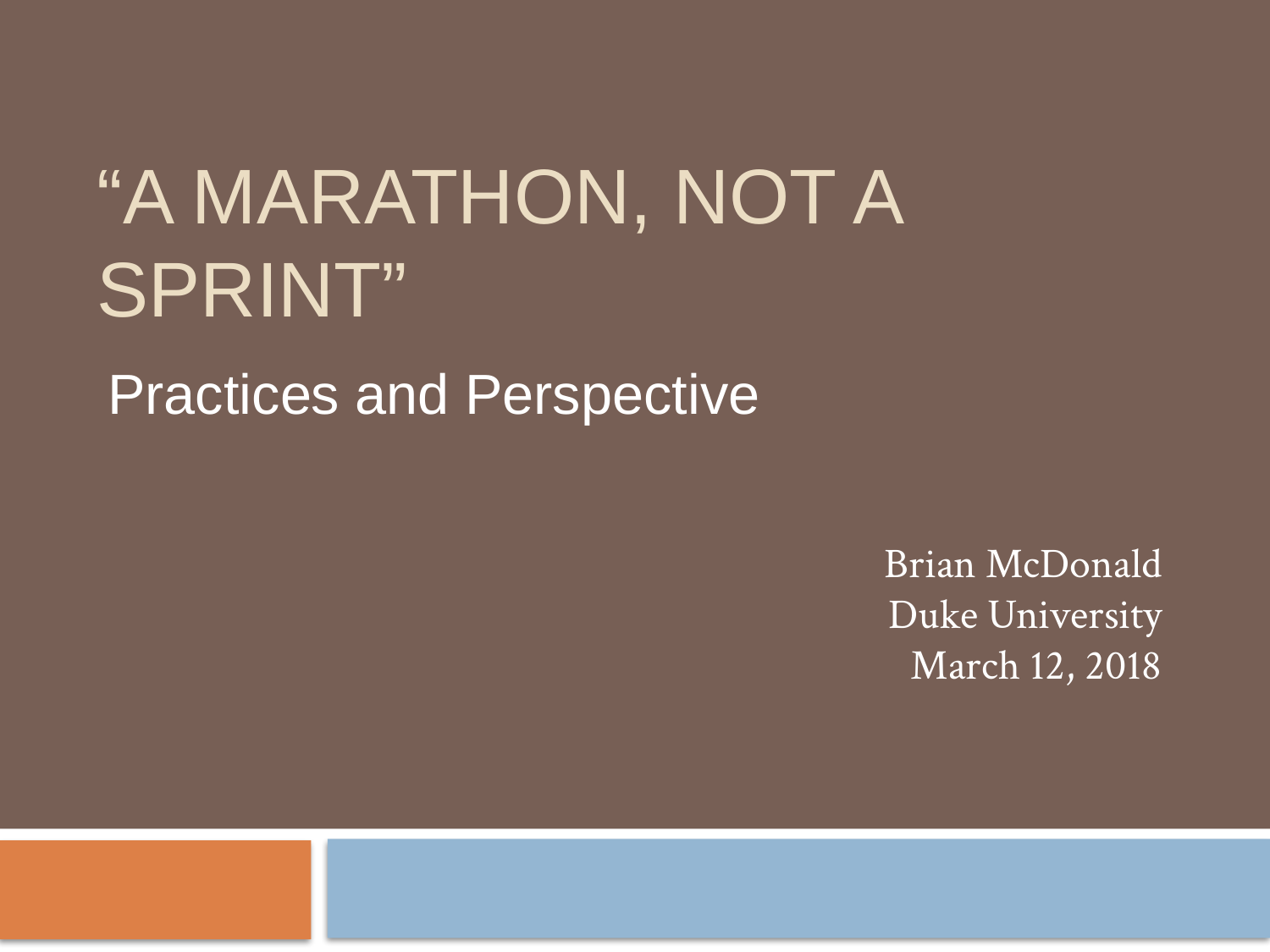

# “A Marathon, Not a Sprint”
Practices and Perspective
Brian McDonald
Duke University
March 12, 2018